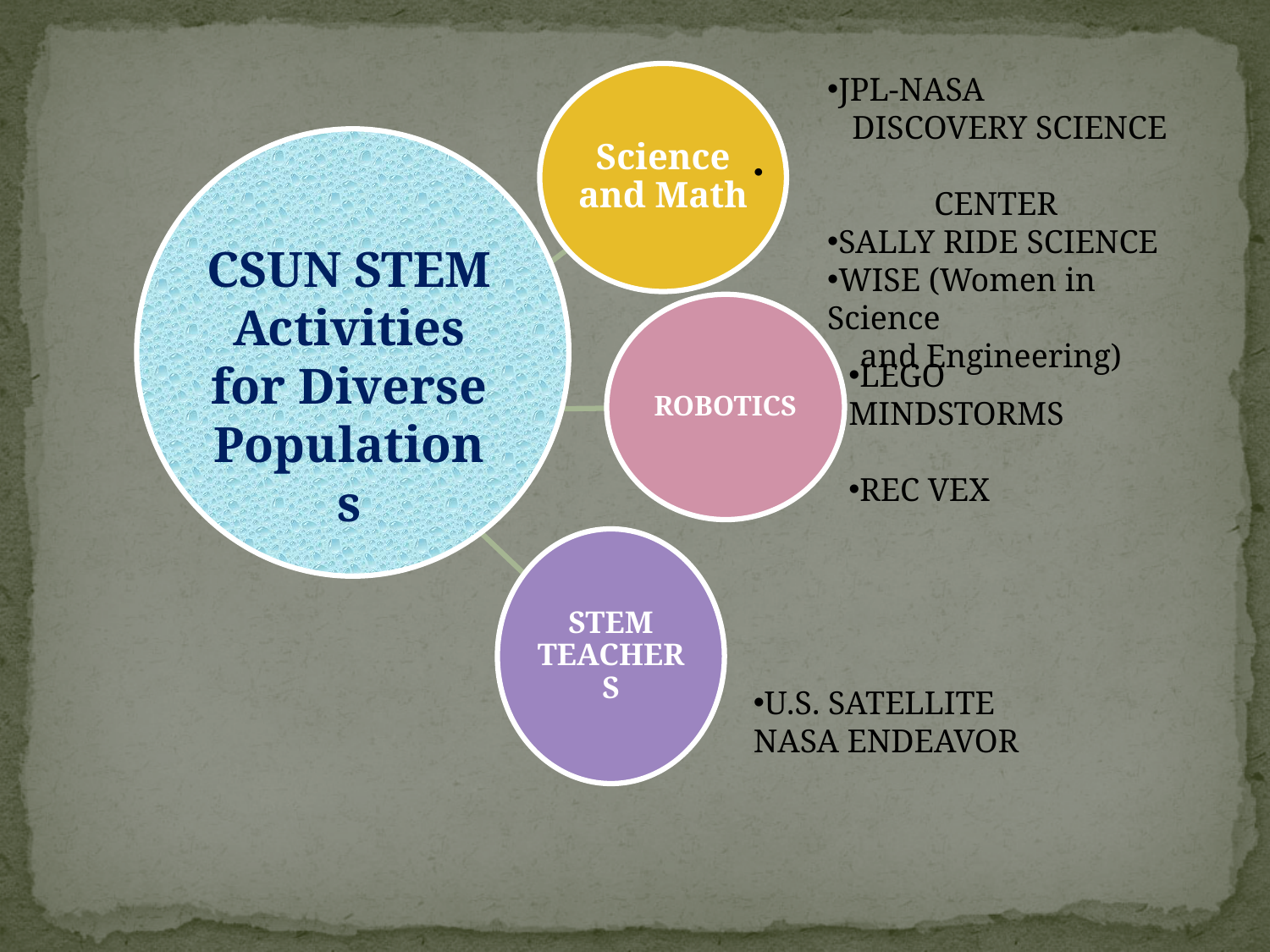

Science and Math

ROBOTICS
STEM TEACHERS
JPL-NASA
   DISCOVERY SCIENCE
             CENTER
SALLY RIDE SCIENCE
WISE (Women in Science
    and Engineering)

CSUN STEM Activities for Diverse Populations
LEGO MINDSTORMS
REC VEX
U.S. SATELLITE NASA ENDEAVOR